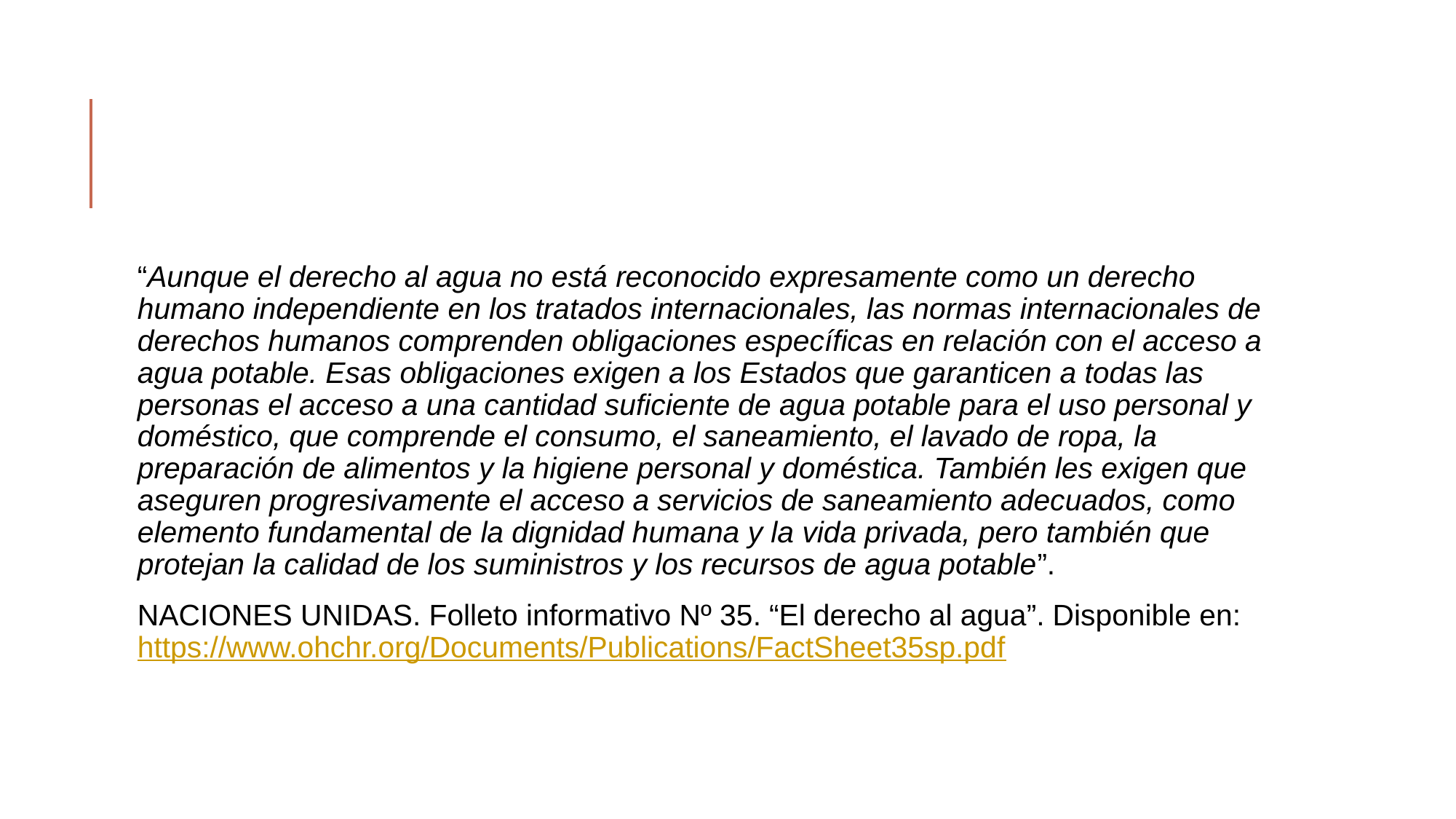

“Aunque el derecho al agua no está reconocido expresamente como un derecho humano independiente en los tratados internacionales, las normas internacionales de derechos humanos comprenden obligaciones específicas en relación con el acceso a agua potable. Esas obligaciones exigen a los Estados que garanticen a todas las personas el acceso a una cantidad suficiente de agua potable para el uso personal y doméstico, que comprende el consumo, el saneamiento, el lavado de ropa, la preparación de alimentos y la higiene personal y doméstica. También les exigen que aseguren progresivamente el acceso a servicios de saneamiento adecuados, como elemento fundamental de la dignidad humana y la vida privada, pero también que protejan la calidad de los suministros y los recursos de agua potable”.
NACIONES UNIDAS. Folleto informativo Nº 35. “El derecho al agua”. Disponible en: https://www.ohchr.org/Documents/Publications/FactSheet35sp.pdf